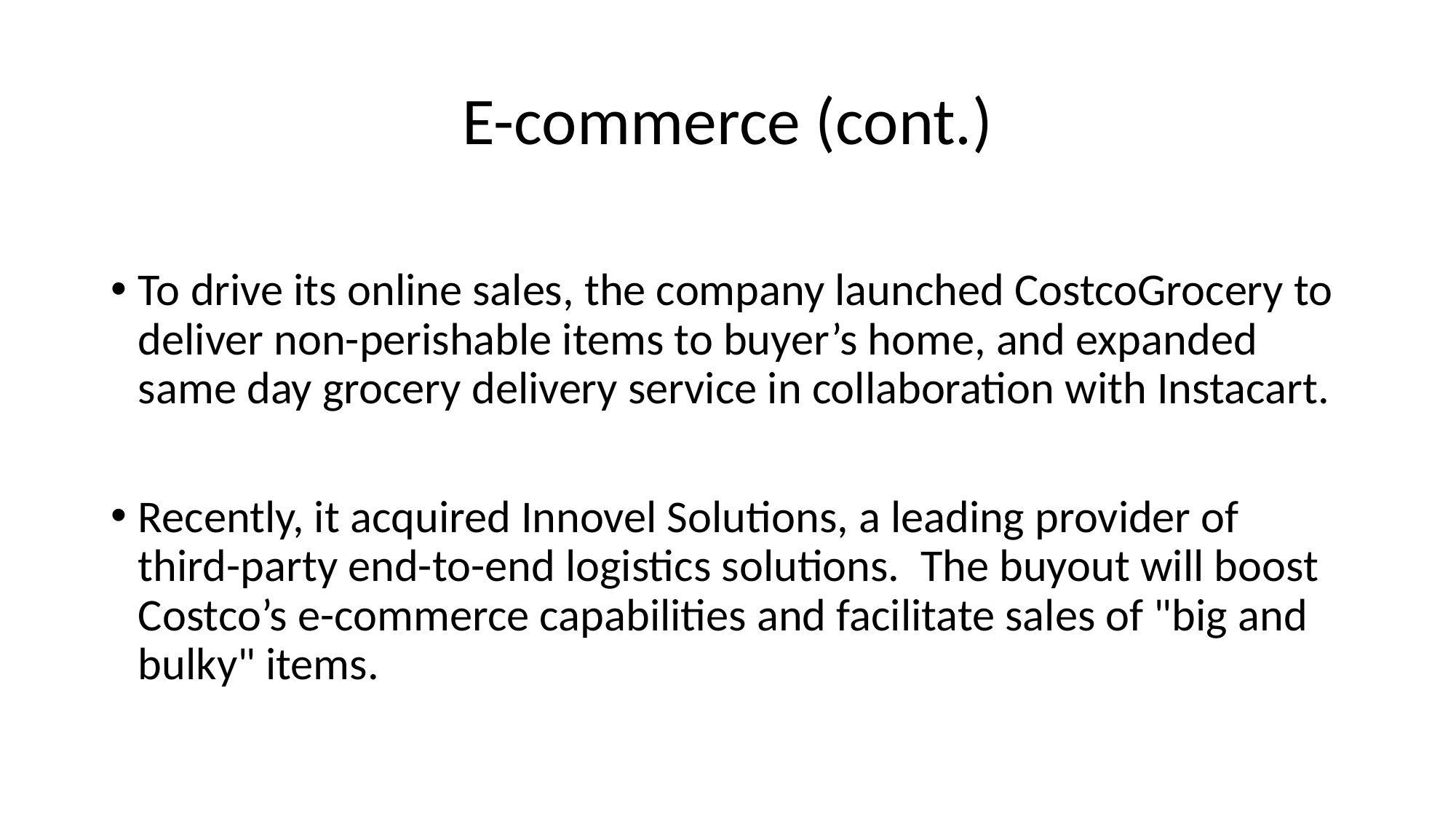

# E-commerce (cont.)
To drive its online sales, the company launched CostcoGrocery to deliver non-perishable items to buyer’s home, and expanded same day grocery delivery service in collaboration with Instacart.

Recently, it acquired Innovel Solutions, a leading provider of third-party end-to-end logistics solutions.  The buyout will boost Costco’s e-commerce capabilities and facilitate sales of "big and bulky" items.